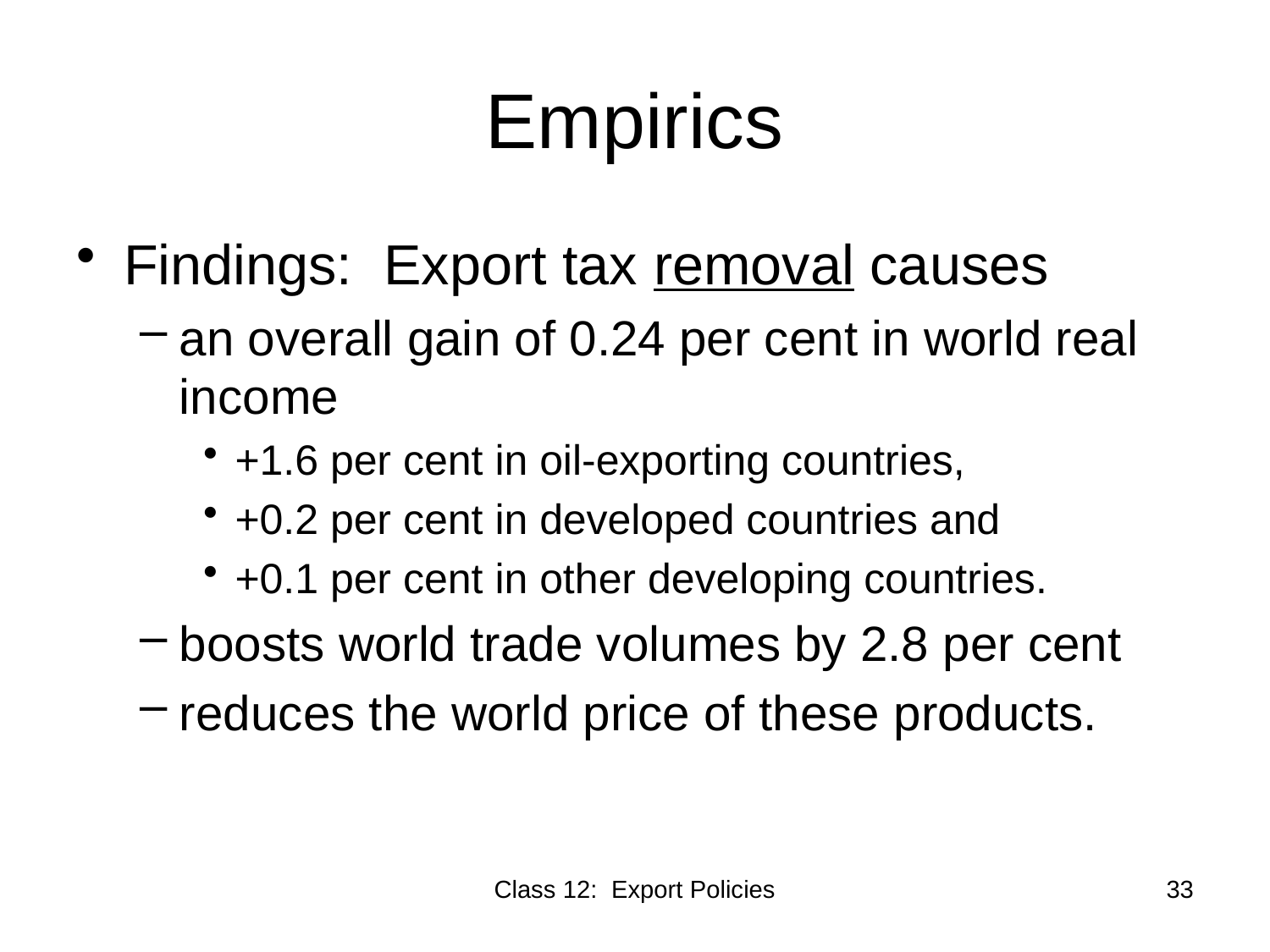

# Empirics
Findings:  Export tax removal causes
an overall gain of 0.24 per cent in world real income
+1.6 per cent in oil-exporting countries,
+0.2 per cent in developed countries and
+0.1 per cent in other developing countries.
boosts world trade volumes by 2.8 per cent
reduces the world price of these products.

Class 12:  Export Policies
33